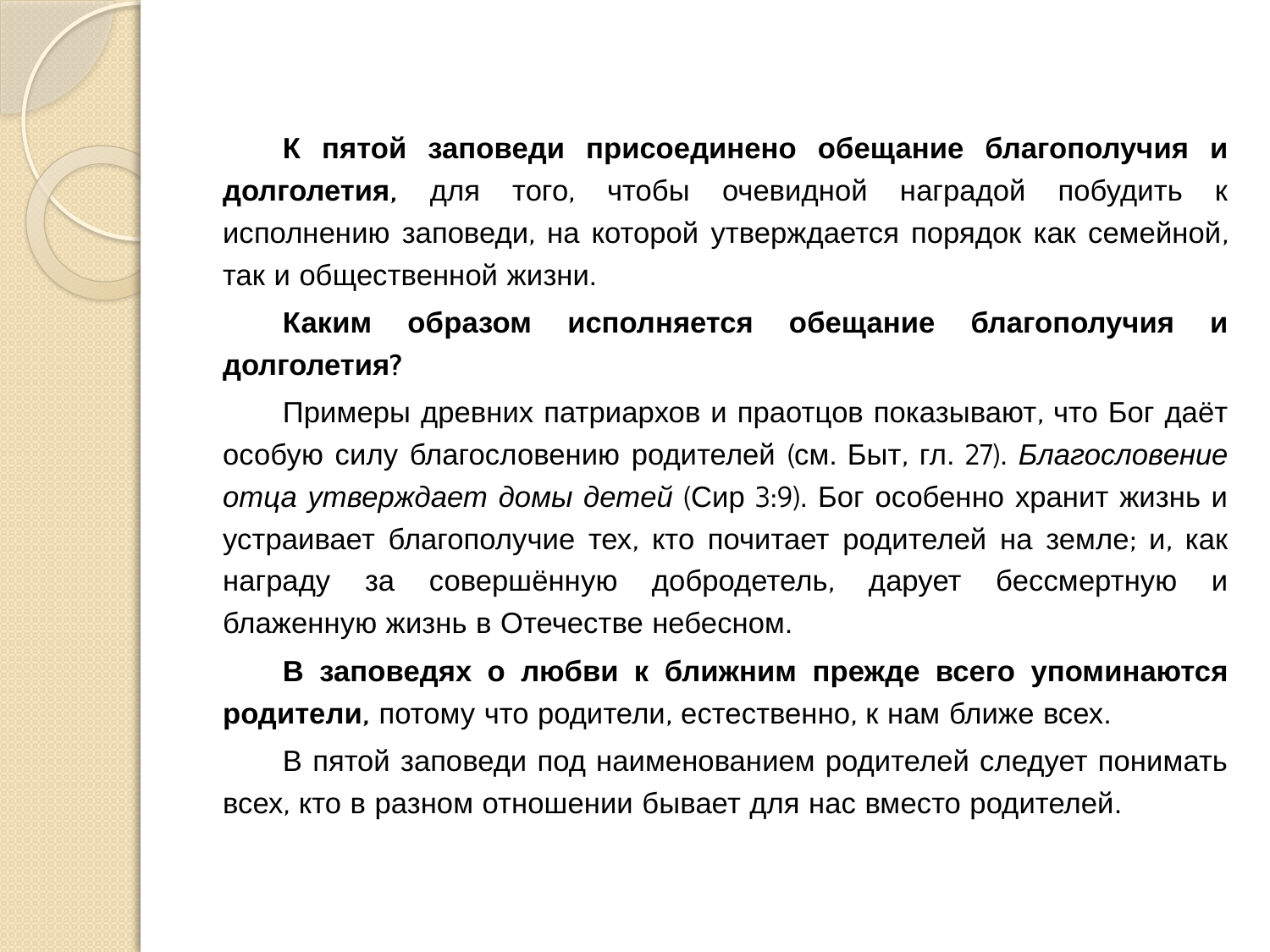

К пятой заповеди присоединено обещание благополучия и долголетия, для того, чтобы очевидной наградой побудить к исполнению заповеди, на которой утверждается порядок как семейной, так и общественной жизни.
Каким образом исполняется обещание благополучия и долголетия?
Примеры древних патриархов и праотцов показывают, что Бог даёт особую силу благословению родителей (см. Быт, гл. 27). Благословение отца утверждает домы детей (Сир 3:9). Бог особенно хранит жизнь и устраивает благополучие тех, кто почитает родителей на земле; и, как награду за совершённую добродетель, дарует бессмертную и блаженную жизнь в Отечестве небесном.
В заповедях о любви к ближним прежде всего упоминаются родители, потому что родители, естественно, к нам ближе всех.
В пятой заповеди под наименованием родителей следует понимать всех, кто в разном отношении бывает для нас вместо родителей.